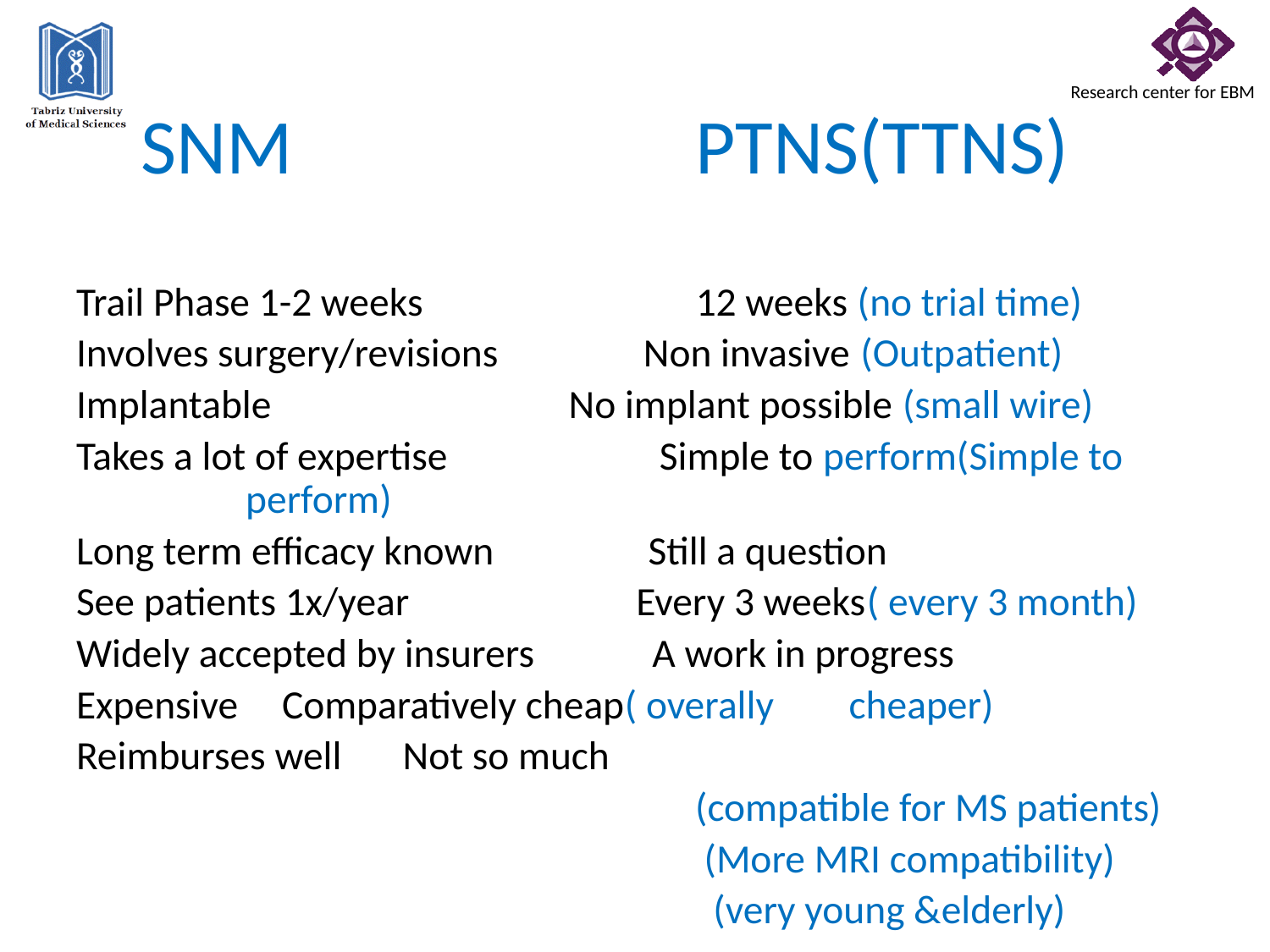

# SNM                       PTNS(TTNS)
Trail Phase 1-2 weeks	                       12 weeks (no trial time)
Involves surgery/revisions                Non invasive (Outpatient)
Implantable             		         No implant possible (small wire)
Takes a lot of expertise	                   Simple to perform(Simple to                   					perform)
Long term efficacy known                 Still a question
See patients 1x/year                         Every 3 weeks( every 3 month)
Widely accepted by insurers             A work in progress
Expensive			    Comparatively cheap( overally						cheaper)
Reimburses well			    Not so much
                                                                    (compatible for MS patients)
                                                                     (More MRI compatibility)
                                                                      (very young &elderly)